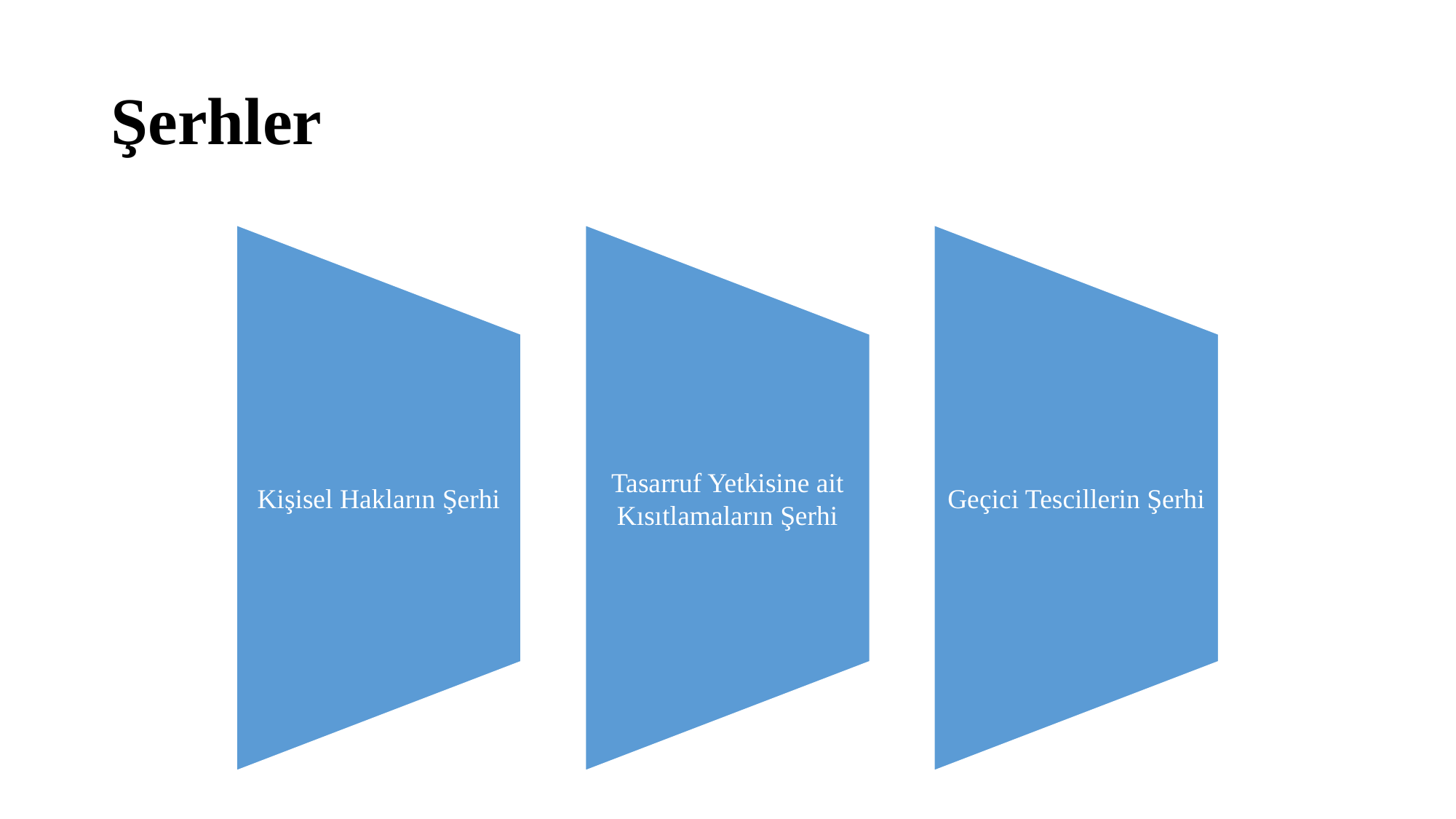

# Şerhler
Kişisel Hakların Şerhi
Tasarruf Yetkisine ait Kısıtlamaların Şerhi
Geçici Tescillerin Şerhi